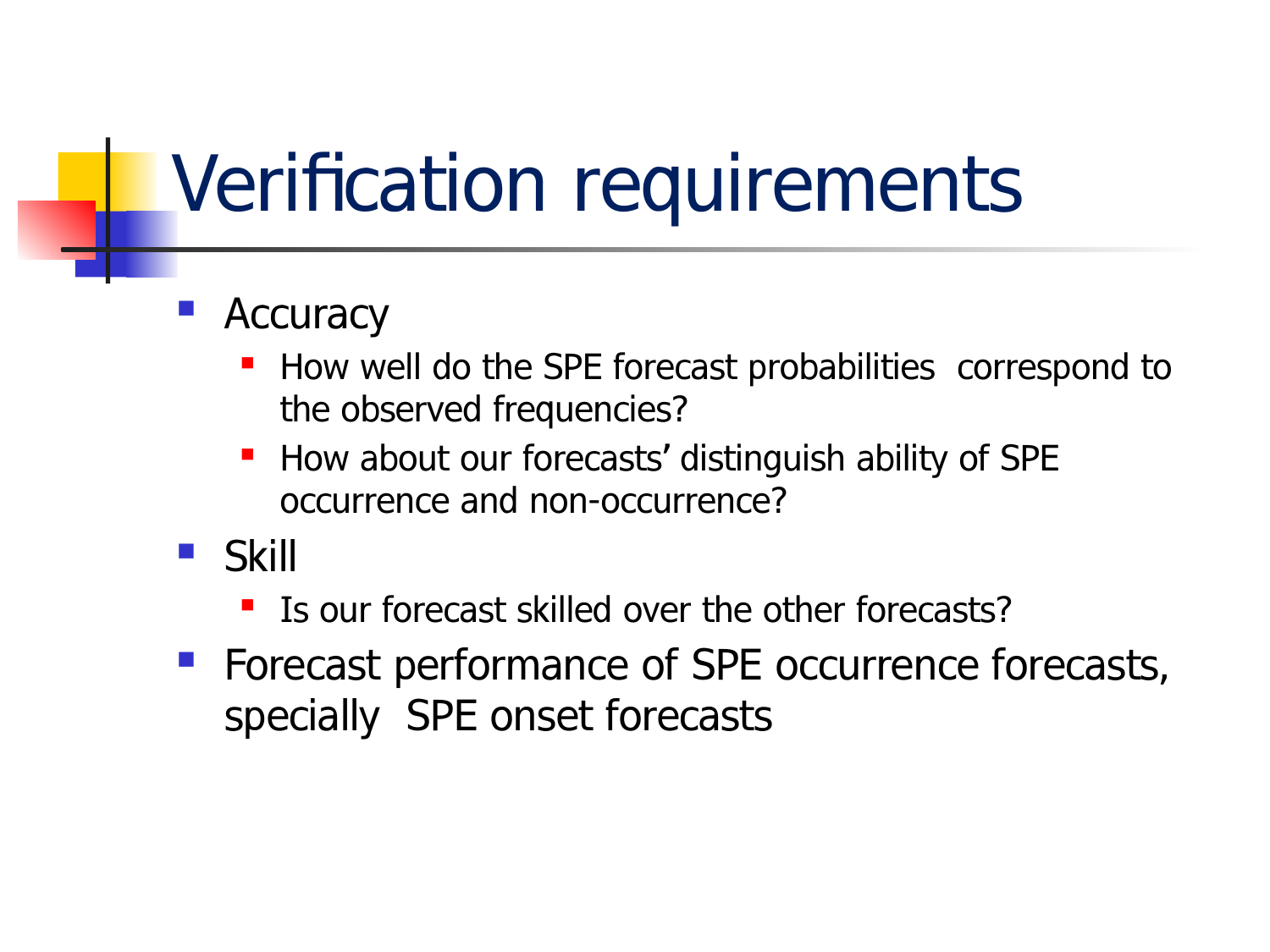

# Verification requirements
Accuracy
How well do the SPE forecast probabilities  correspond to the observed frequencies?
How about our forecasts’ distinguish ability of SPE occurrence and non-occurrence?
Skill
Is our forecast skilled over the other forecasts?
Forecast performance of SPE occurrence forecasts, specially  SPE onset forecasts